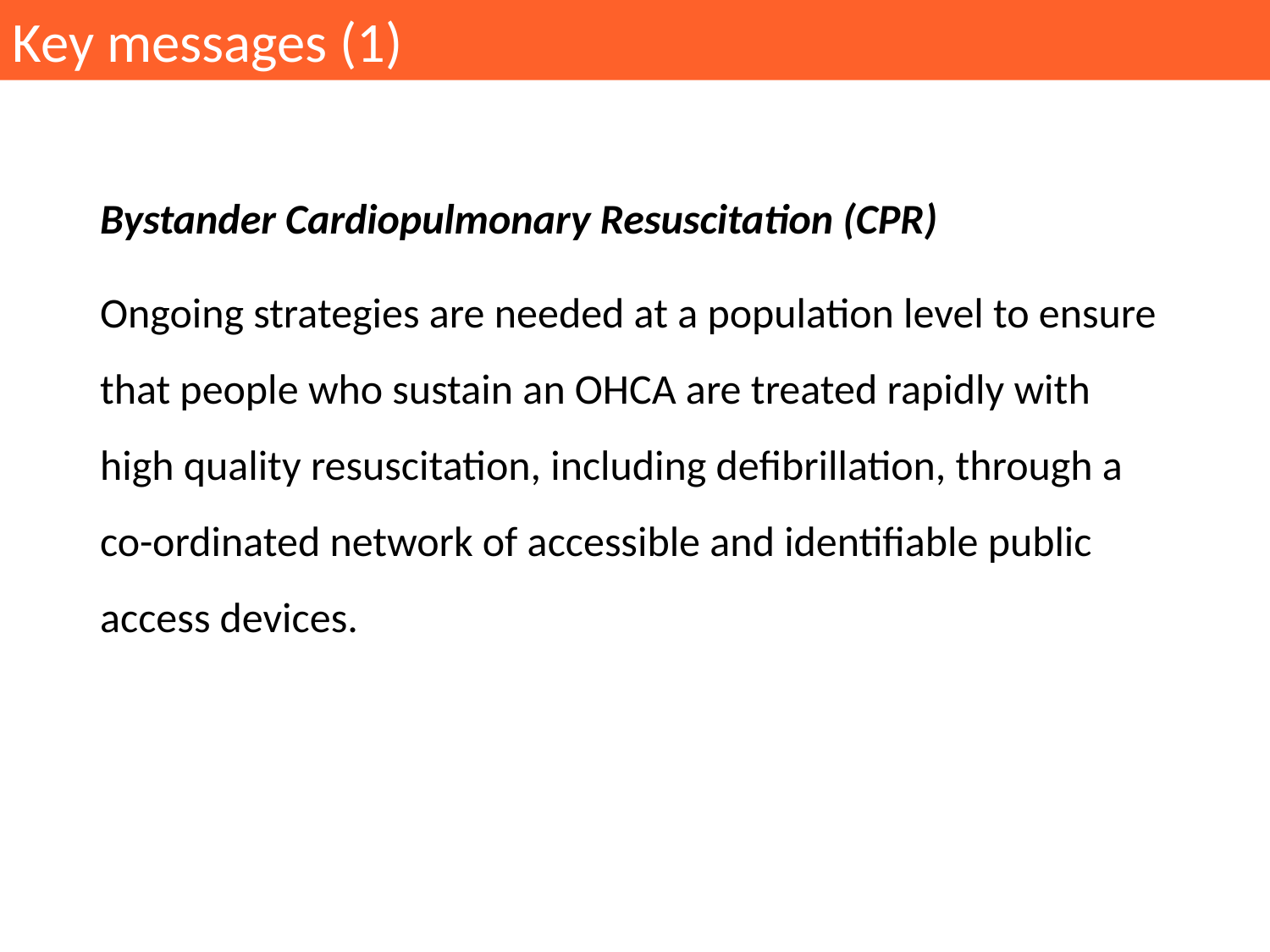

Key messages (1)
Bystander Cardiopulmonary Resuscitation (CPR)
Ongoing strategies are needed at a population level to ensure that people who sustain an OHCA are treated rapidly with high quality resuscitation, including defibrillation, through a co-ordinated network of accessible and identifiable public access devices.